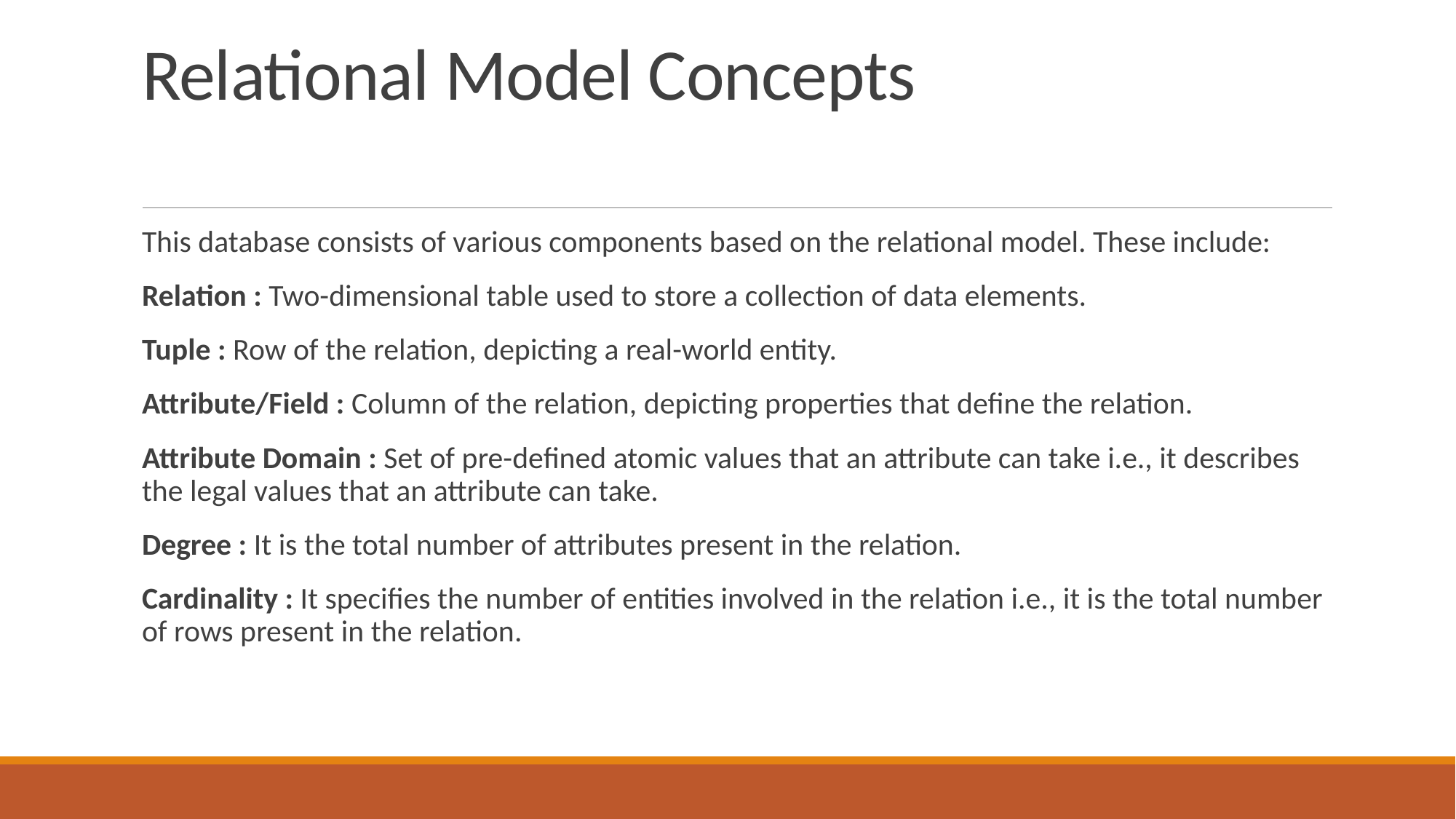

# Relational Model Concepts
This database consists of various components based on the relational model. These include:
Relation : Two-dimensional table used to store a collection of data elements.
Tuple : Row of the relation, depicting a real-world entity.
Attribute/Field : Column of the relation, depicting properties that define the relation.
Attribute Domain : Set of pre-defined atomic values that an attribute can take i.e., it describes the legal values that an attribute can take.
Degree : It is the total number of attributes present in the relation.
Cardinality : It specifies the number of entities involved in the relation i.e., it is the total number of rows present in the relation.